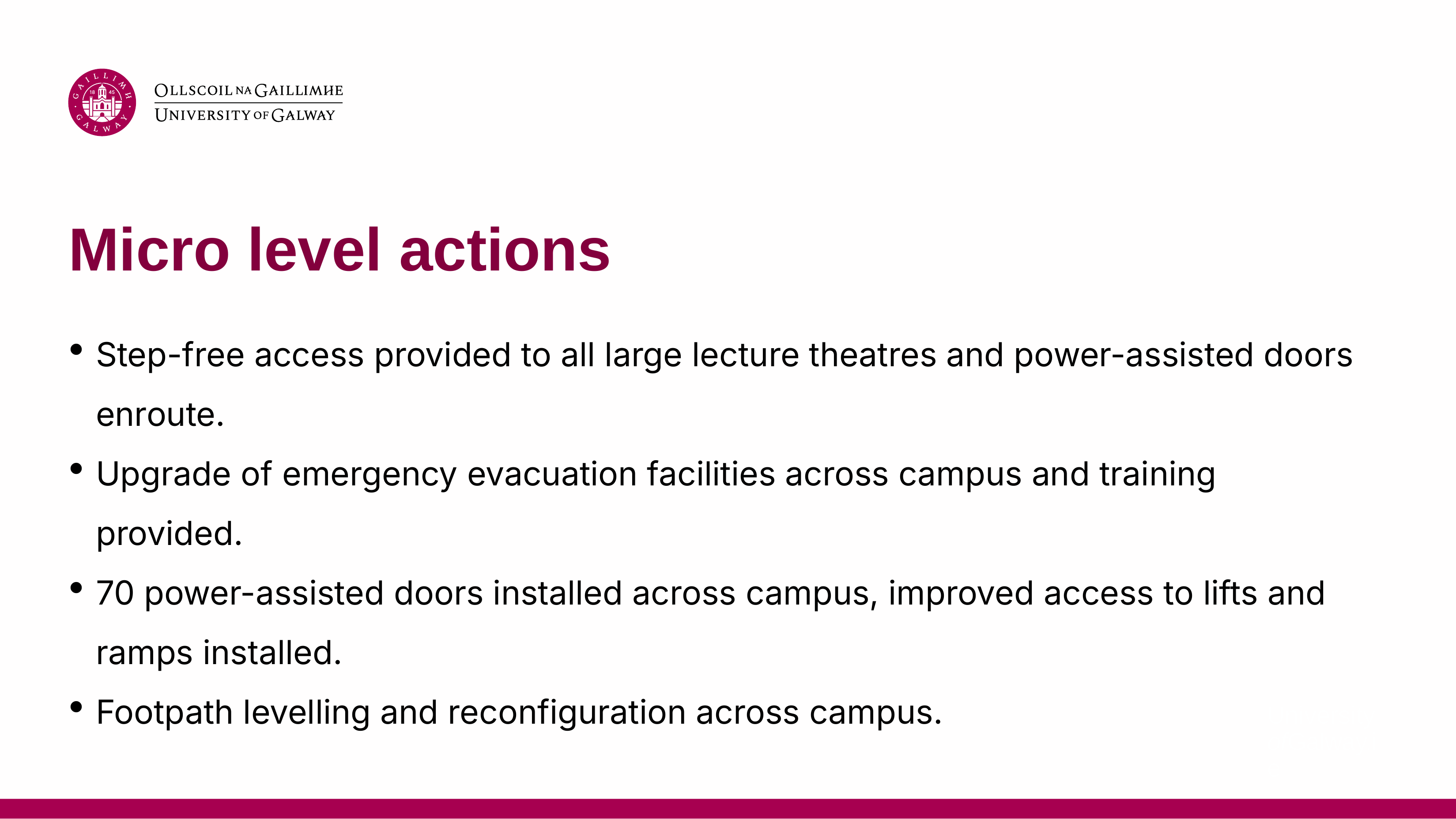

# Micro level actions
Step-free access provided to all large lecture theatres and power-assisted doors enroute.
Upgrade of emergency evacuation facilities across campus and training provided.
70 power-assisted doors installed across campus, improved access to lifts and ramps installed.
Footpath levelling and reconfiguration across campus.